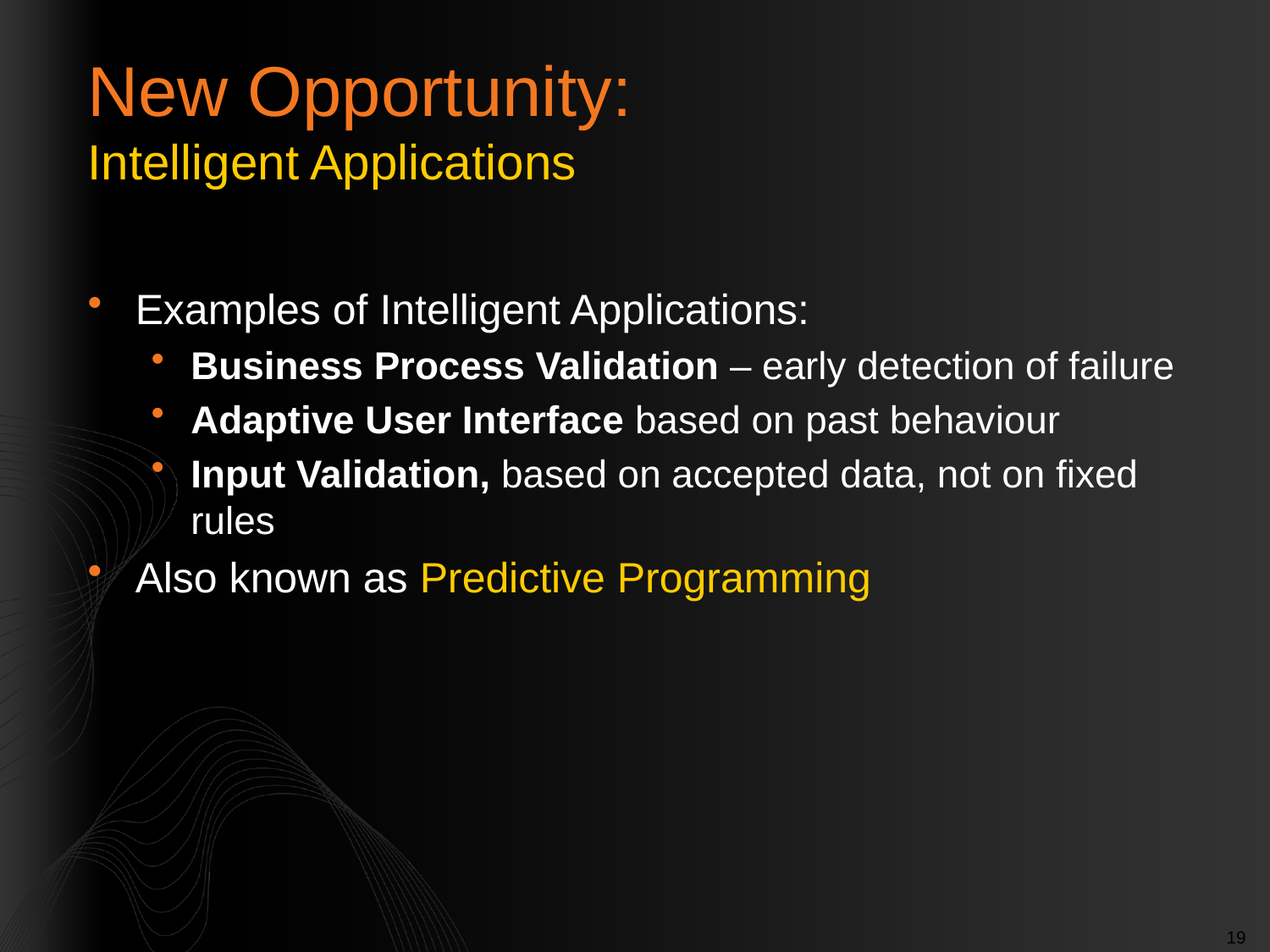

# New Opportunity: Intelligent Applications
Examples of Intelligent Applications:
Business Process Validation – early detection of failure
Adaptive User Interface based on past behaviour
Input Validation, based on accepted data, not on fixed rules
Also known as Predictive Programming